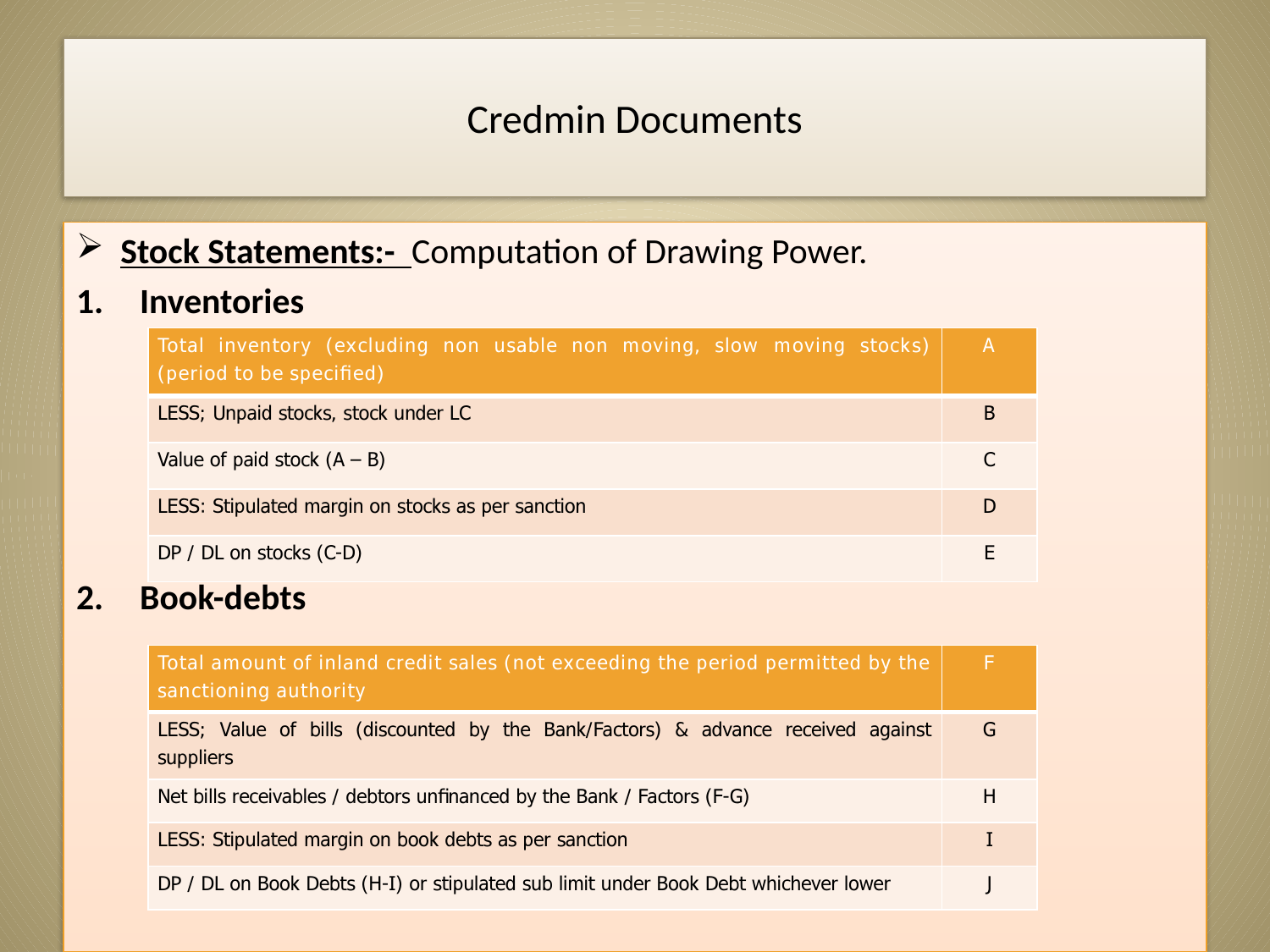

# Credmin Documents
  Stock Statements:-  Computation of Drawing Power.
Inventories

Book-debts

| Total inventory (excluding non usable non moving, slow moving stocks) (period to be specified) | A |
| --- | --- |
| LESS; Unpaid stocks, stock under LC | B |
| Value of paid stock (A – B) | C |
| LESS: Stipulated margin on stocks as per sanction | D |
| DP / DL on stocks (C-D) | E |
| Total amount of inland credit sales (not exceeding the period permitted by the sanctioning authority | F |
| --- | --- |
| LESS; Value of bills (discounted by the Bank/Factors) & advance received against suppliers | G |
| Net bills receivables / debtors unfinanced by the Bank / Factors (F-G) | H |
| LESS: Stipulated margin on book debts as per sanction | I |
| DP / DL on Book Debts (H-I) or stipulated sub limit under Book Debt whichever lower | J |